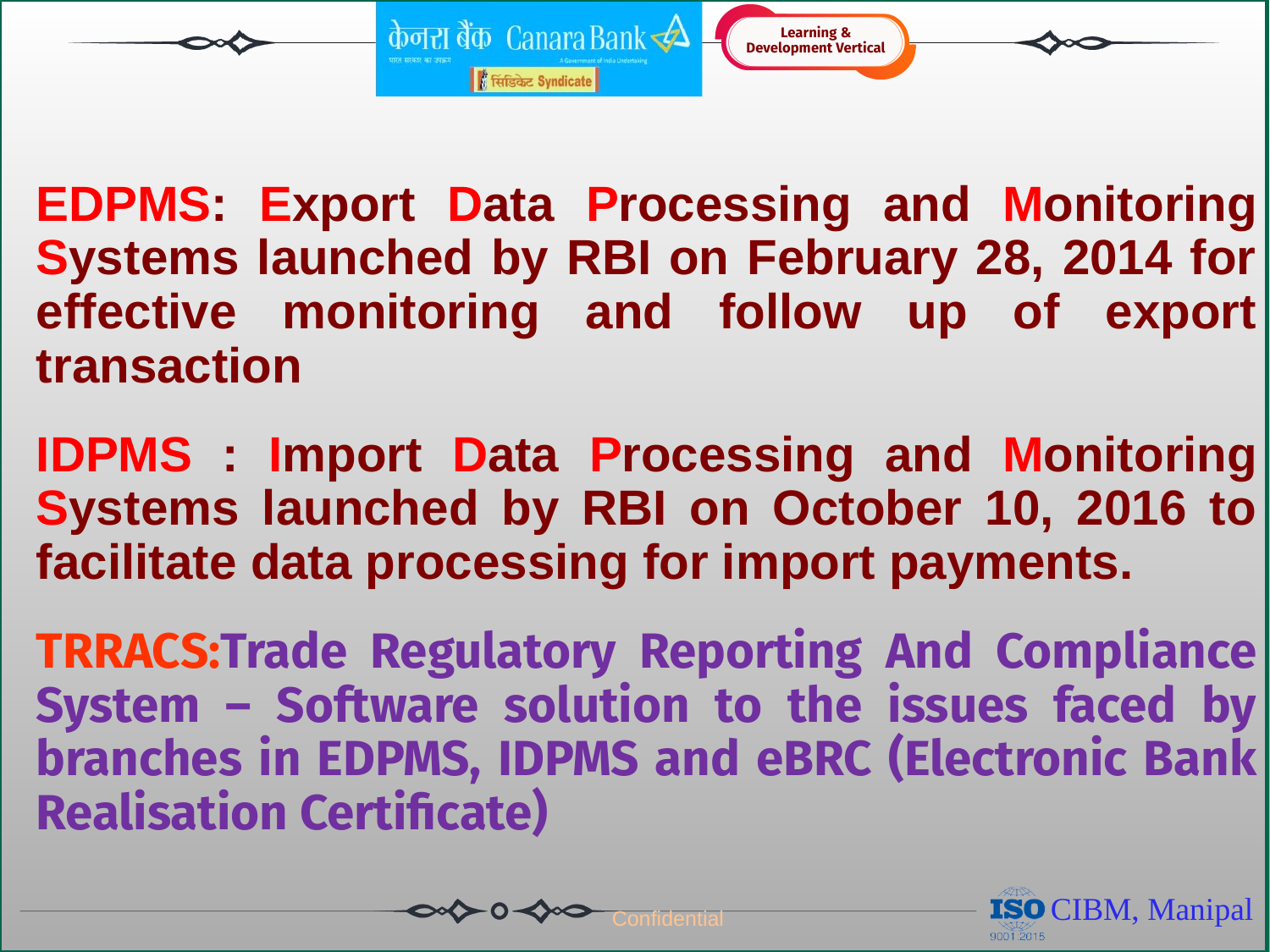

#
EDPMS: Export Data Processing and Monitoring Systems launched by RBI on February 28, 2014 for effective monitoring and follow up of export transaction
IDPMS : Import Data Processing and Monitoring Systems launched by RBI on October 10, 2016 to facilitate data processing for import payments.
TRRACS:Trade Regulatory Reporting And Compliance System – Software solution to the issues faced by branches in EDPMS, IDPMS and eBRC (Electronic Bank Realisation Certificate)

Confidential